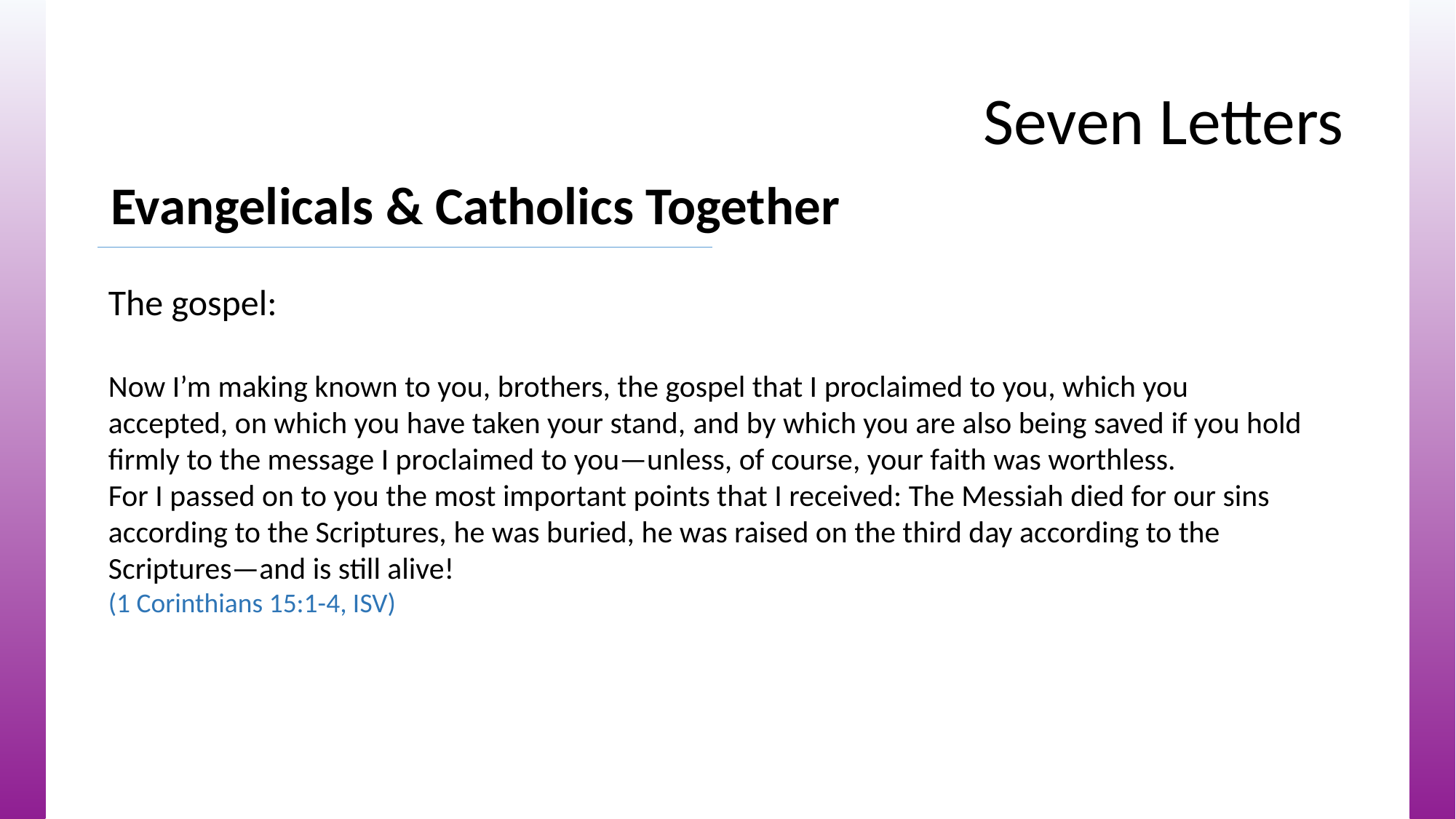

# Seven Letters
Evangelicals & Catholics Together

The gospel:

Now I’m making known to you, brothers, the gospel that I proclaimed to you, which you accepted, on which you have taken your stand, and by which you are also being saved if you hold firmly to the message I proclaimed to you—unless, of course, your faith was worthless.
For I passed on to you the most important points that I received: The Messiah died for our sins according to the Scriptures, he was buried, he was raised on the third day according to the Scriptures—and is still alive!
(1 Corinthians 15:1-4, ISV)